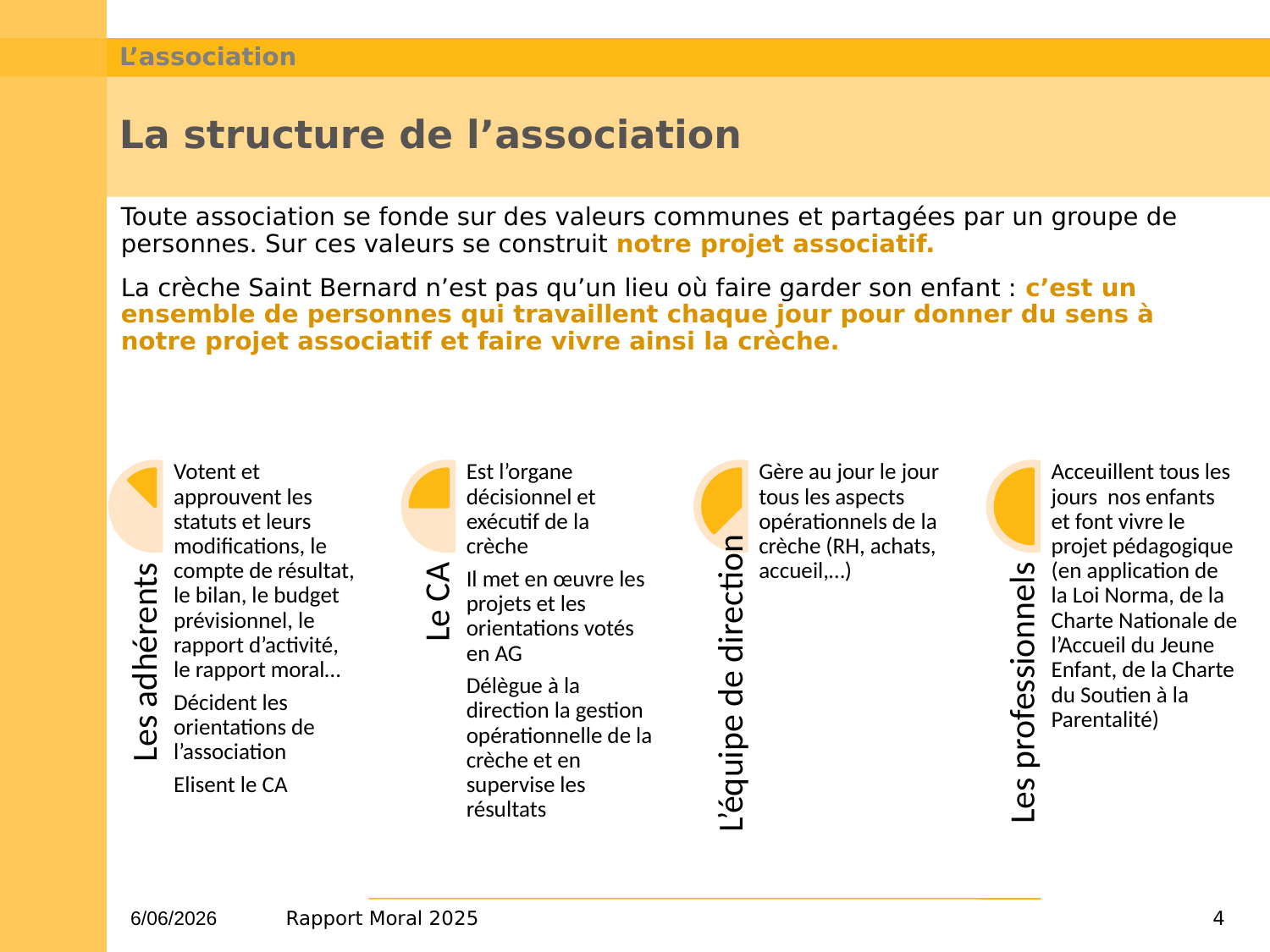

L’association
La structure de l’association
Toute association se fonde sur des valeurs communes et partagées par un groupe de personnes. Sur ces valeurs se construit notre projet associatif.
La crèche Saint Bernard n’est pas qu’un lieu où faire garder son enfant : c’est un ensemble de personnes qui travaillent chaque jour pour donner du sens à notre projet associatif et faire vivre ainsi la crèche.

Votent et approuvent les statuts et leurs modifications, le compte de résultat, le bilan, le budget prévisionnel, le rapport d’activité, le rapport moral…
Décident les orientations de l’association
Elisent le CA

Est l’organe décisionnel et exécutif de la crèche
Il met en œuvre les projets et les orientations votés en AG
Délègue à la direction la gestion opérationnelle de la crèche et en supervise les résultats

Gère au jour le jour tous les aspects opérationnels de la crèche (RH, achats, accueil,…)

Acceuillent tous les jours  nos enfants et font vivre le projet pédagogique (en application de la Loi Norma, de la Charte Nationale de l’Accueil du Jeune Enfant, de la Charte du Soutien à la Parentalité)

L’équipe de direction

Les adhérents
Le CA
Les professionnels
6/06/2026
Rapport Moral 2025
4